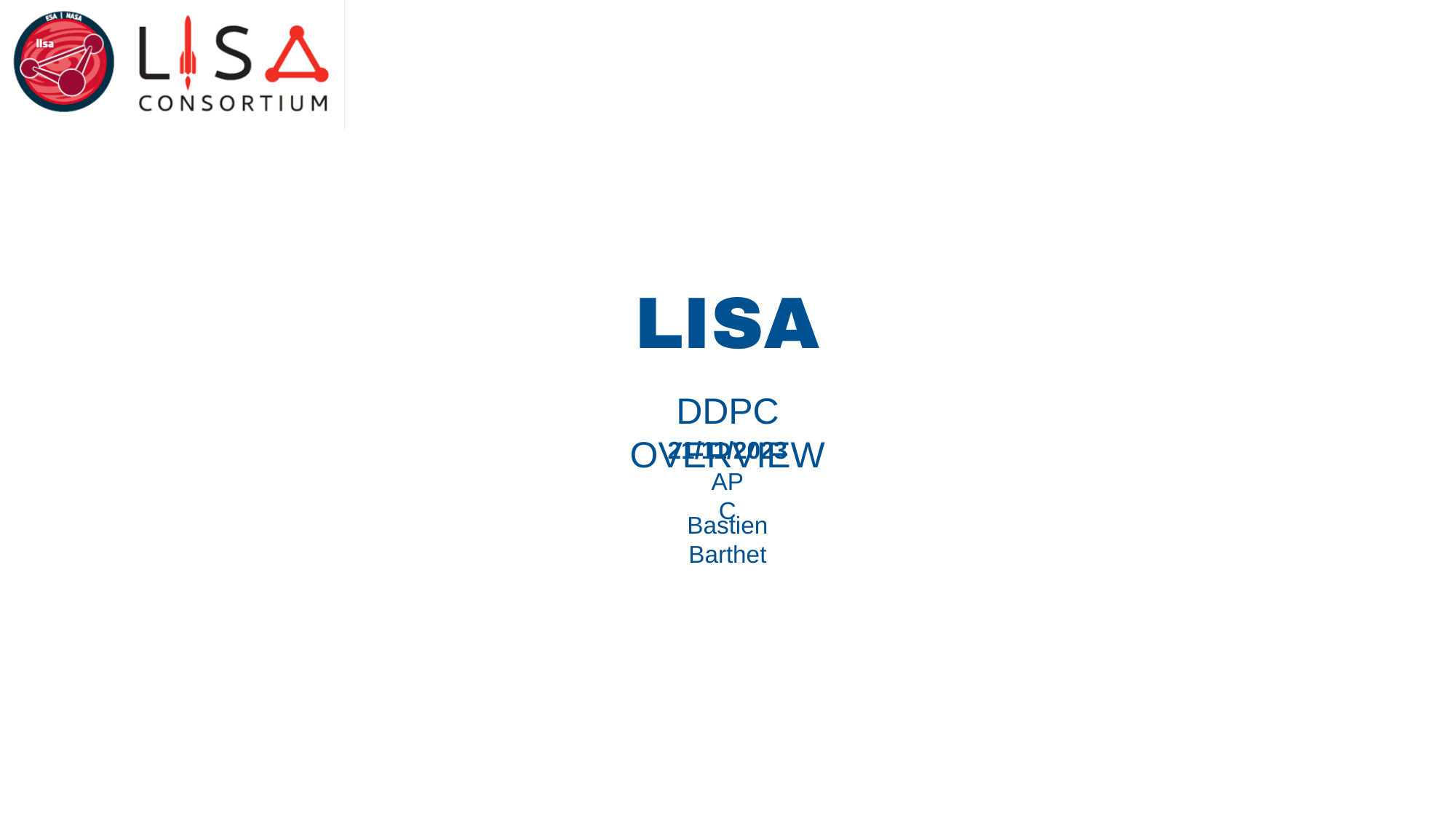

# LISA
DDPC overview
21/11/2023
APC
Bastien Barthet